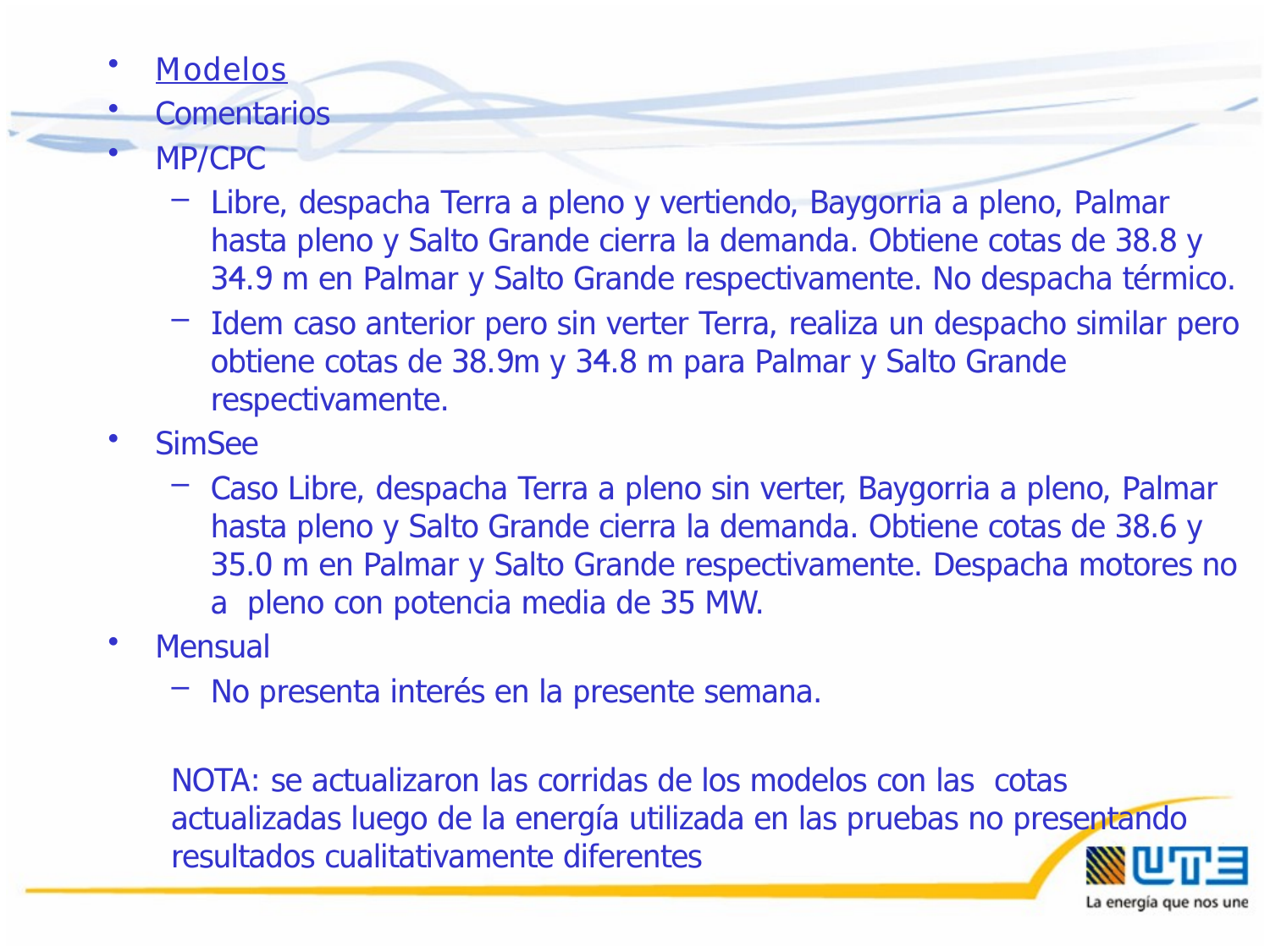

Modelos
Comentarios
MP/CPC
Libre, despacha Terra a pleno y vertiendo, Baygorria a pleno, Palmar hasta pleno y Salto Grande cierra la demanda. Obtiene cotas de 38.8 y 34.9 m en Palmar y Salto Grande respectivamente. No despacha térmico.
Idem caso anterior pero sin verter Terra, realiza un despacho similar pero obtiene cotas de 38.9m y 34.8 m para Palmar y Salto Grande respectivamente.
SimSee
Caso Libre, despacha Terra a pleno sin verter, Baygorria a pleno, Palmar hasta pleno y Salto Grande cierra la demanda. Obtiene cotas de 38.6 y 35.0 m en Palmar y Salto Grande respectivamente. Despacha motores no a  pleno con potencia media de 35 MW.
Mensual
No presenta interés en la presente semana.

NOTA: se actualizaron las corridas de los modelos con las  cotas actualizadas luego de la energía utilizada en las pruebas no presentando resultados cualitativamente diferentes